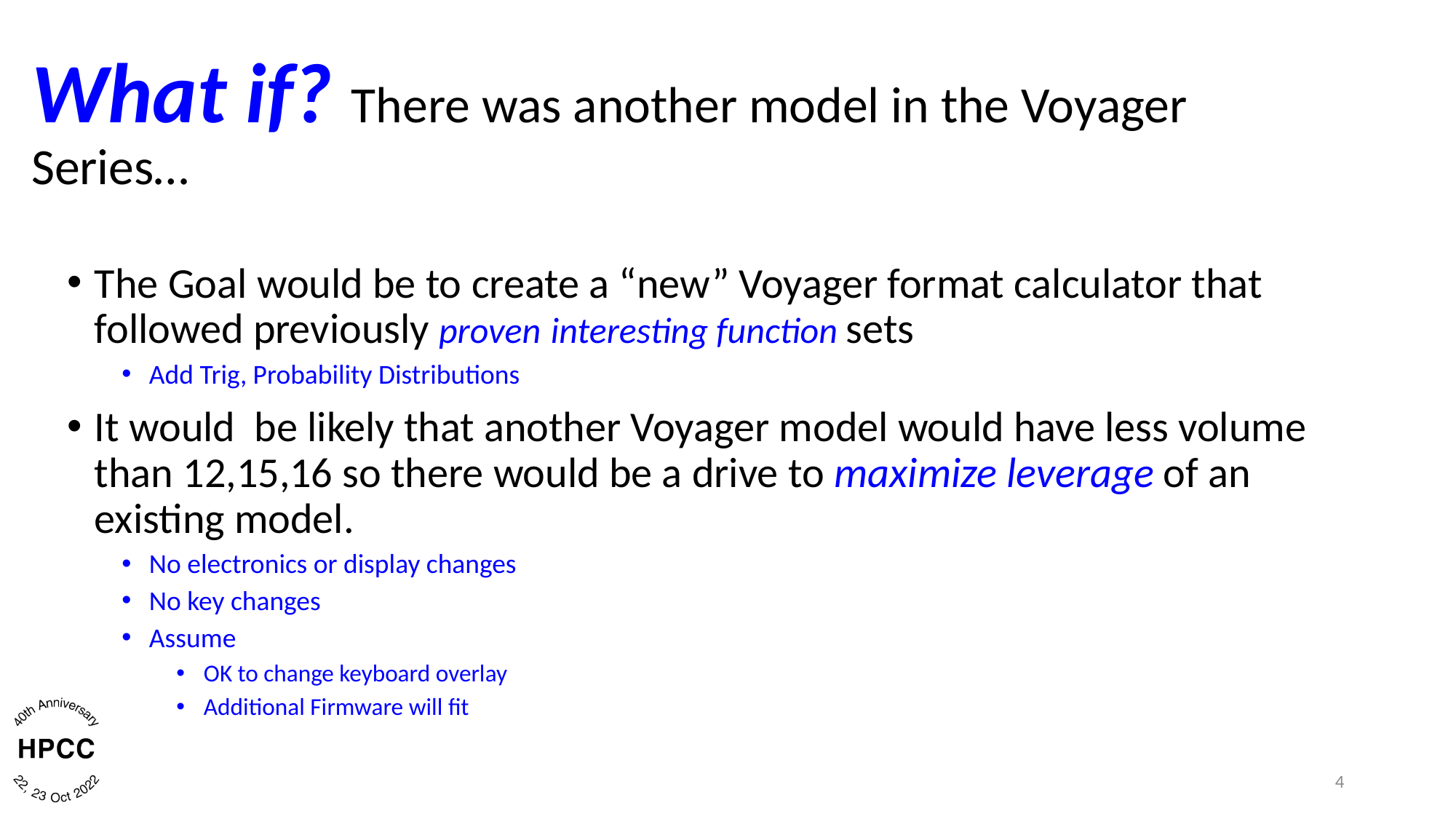

# What if? There was another model in the Voyager Series…
The Goal would be to create a “new” Voyager format calculator that followed previously proven interesting function sets
Add Trig, Probability Distributions
It would  be likely that another Voyager model would have less volume than 12,15,16 so there would be a drive to maximize leverage of an existing model.
No electronics or display changes
No key changes
Assume
OK to change keyboard overlay
Additional Firmware will fit
4